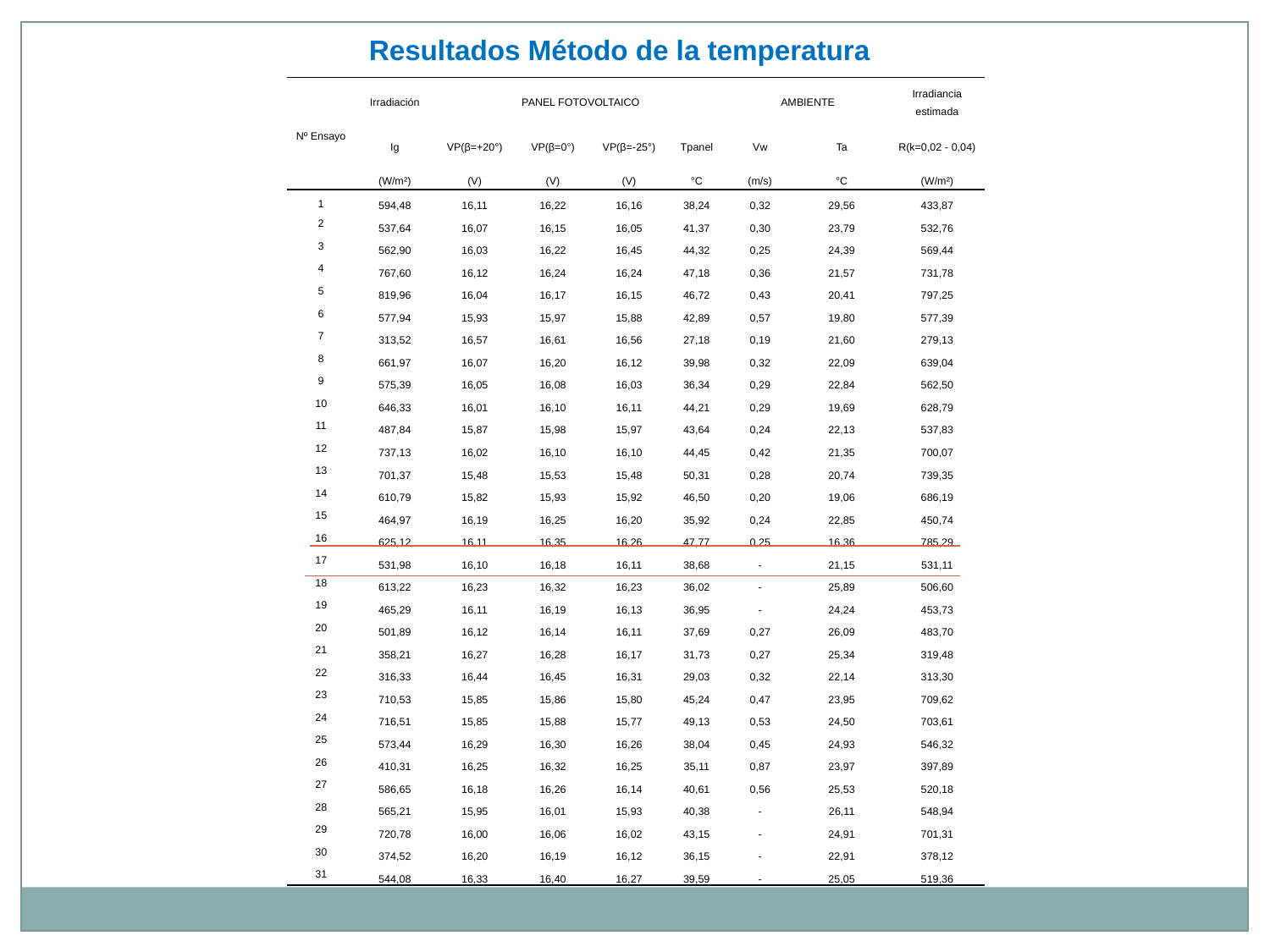

Resultados Método de la temperatura
| Nº Ensayo | Irradiación | PANEL FOTOVOLTAICO |  |  |  | AMBIENTE |  | Irradiancia estimada |
| --- | --- | --- | --- | --- | --- | --- | --- | --- |
|  | Ig | VP(β=+20°) | VP(β=0°) | VP(β=-25°) | Tpanel | Vw | Ta | R(k=0,02 - 0,04) |
|  | (W/m²) | (V) | (V) | (V) | °C | (m/s) | °C | (W/m²) |
| 1 | 594,48 | 16,11 | 16,22 | 16,16 | 38,24 | 0,32 | 29,56 | 433,87 |
| 2 | 537,64 | 16,07 | 16,15 | 16,05 | 41,37 | 0,30 | 23,79 | 532,76 |
| 3 | 562,90 | 16,03 | 16,22 | 16,45 | 44,32 | 0,25 | 24,39 | 569,44 |
| 4 | 767,60 | 16,12 | 16,24 | 16,24 | 47,18 | 0,36 | 21,57 | 731,78 |
| 5 | 819,96 | 16,04 | 16,17 | 16,15 | 46,72 | 0,43 | 20,41 | 797,25 |
| 6 | 577,94 | 15,93 | 15,97 | 15,88 | 42,89 | 0,57 | 19,80 | 577,39 |
| 7 | 313,52 | 16,57 | 16,61 | 16,56 | 27,18 | 0,19 | 21,60 | 279,13 |
| 8 | 661,97 | 16,07 | 16,20 | 16,12 | 39,98 | 0,32 | 22,09 | 639,04 |
| 9 | 575,39 | 16,05 | 16,08 | 16,03 | 36,34 | 0,29 | 22,84 | 562,50 |
| 10 | 646,33 | 16,01 | 16,10 | 16,11 | 44,21 | 0,29 | 19,69 | 628,79 |
| 11 | 487,84 | 15,87 | 15,98 | 15,97 | 43,64 | 0,24 | 22,13 | 537,83 |
| 12 | 737,13 | 16,02 | 16,10 | 16,10 | 44,45 | 0,42 | 21,35 | 700,07 |
| 13 | 701,37 | 15,48 | 15,53 | 15,48 | 50,31 | 0,28 | 20,74 | 739,35 |
| 14 | 610,79 | 15,82 | 15,93 | 15,92 | 46,50 | 0,20 | 19,06 | 686,19 |
| 15 | 464,97 | 16,19 | 16,25 | 16,20 | 35,92 | 0,24 | 22,85 | 450,74 |
| 16 | 625,12 | 16,11 | 16,35 | 16,26 | 47,77 | 0,25 | 16,36 | 785,29 |
| 17 | 531,98 | 16,10 | 16,18 | 16,11 | 38,68 | - | 21,15 | 531,11 |
| 18 | 613,22 | 16,23 | 16,32 | 16,23 | 36,02 | - | 25,89 | 506,60 |
| 19 | 465,29 | 16,11 | 16,19 | 16,13 | 36,95 | - | 24,24 | 453,73 |
| 20 | 501,89 | 16,12 | 16,14 | 16,11 | 37,69 | 0,27 | 26,09 | 483,70 |
| 21 | 358,21 | 16,27 | 16,28 | 16,17 | 31,73 | 0,27 | 25,34 | 319,48 |
| 22 | 316,33 | 16,44 | 16,45 | 16,31 | 29,03 | 0,32 | 22,14 | 313,30 |
| 23 | 710,53 | 15,85 | 15,86 | 15,80 | 45,24 | 0,47 | 23,95 | 709,62 |
| 24 | 716,51 | 15,85 | 15,88 | 15,77 | 49,13 | 0,53 | 24,50 | 703,61 |
| 25 | 573,44 | 16,29 | 16,30 | 16,26 | 38,04 | 0,45 | 24,93 | 546,32 |
| 26 | 410,31 | 16,25 | 16,32 | 16,25 | 35,11 | 0,87 | 23,97 | 397,89 |
| 27 | 586,65 | 16,18 | 16,26 | 16,14 | 40,61 | 0,56 | 25,53 | 520,18 |
| 28 | 565,21 | 15,95 | 16,01 | 15,93 | 40,38 | - | 26,11 | 548,94 |
| 29 | 720,78 | 16,00 | 16,06 | 16,02 | 43,15 | - | 24,91 | 701,31 |
| 30 | 374,52 | 16,20 | 16,19 | 16,12 | 36,15 | - | 22,91 | 378,12 |
| 31 | 544,08 | 16,33 | 16,40 | 16,27 | 39,59 | - | 25,05 | 519,36 |